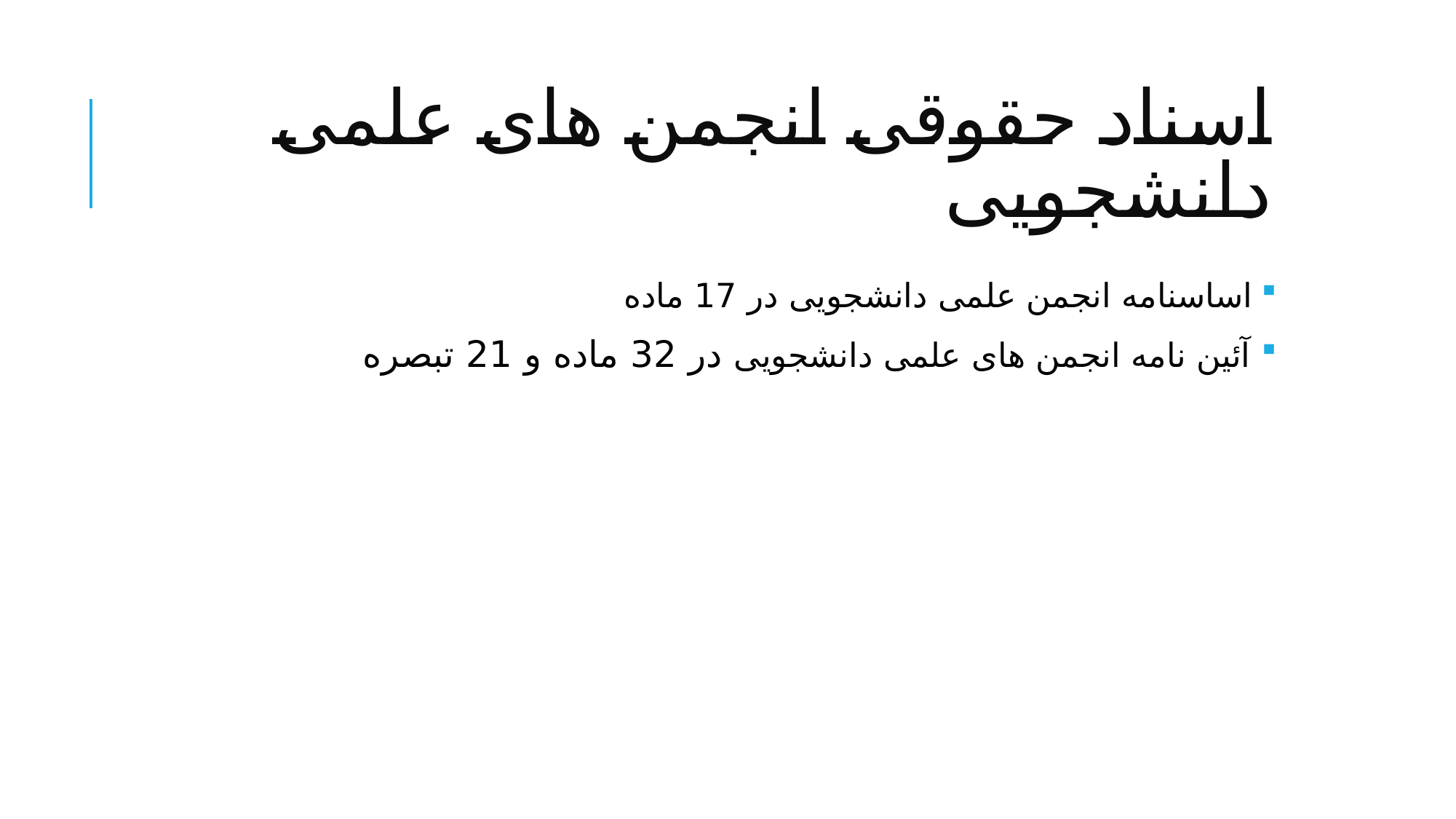

# اسناد حقوقی انجمن های علمی دانشجویی
 اساسنامه انجمن علمی دانشجویی در 17 ماده
 آئین نامه انجمن های علمی دانشجویی در 32 ماده و 21 تبصره